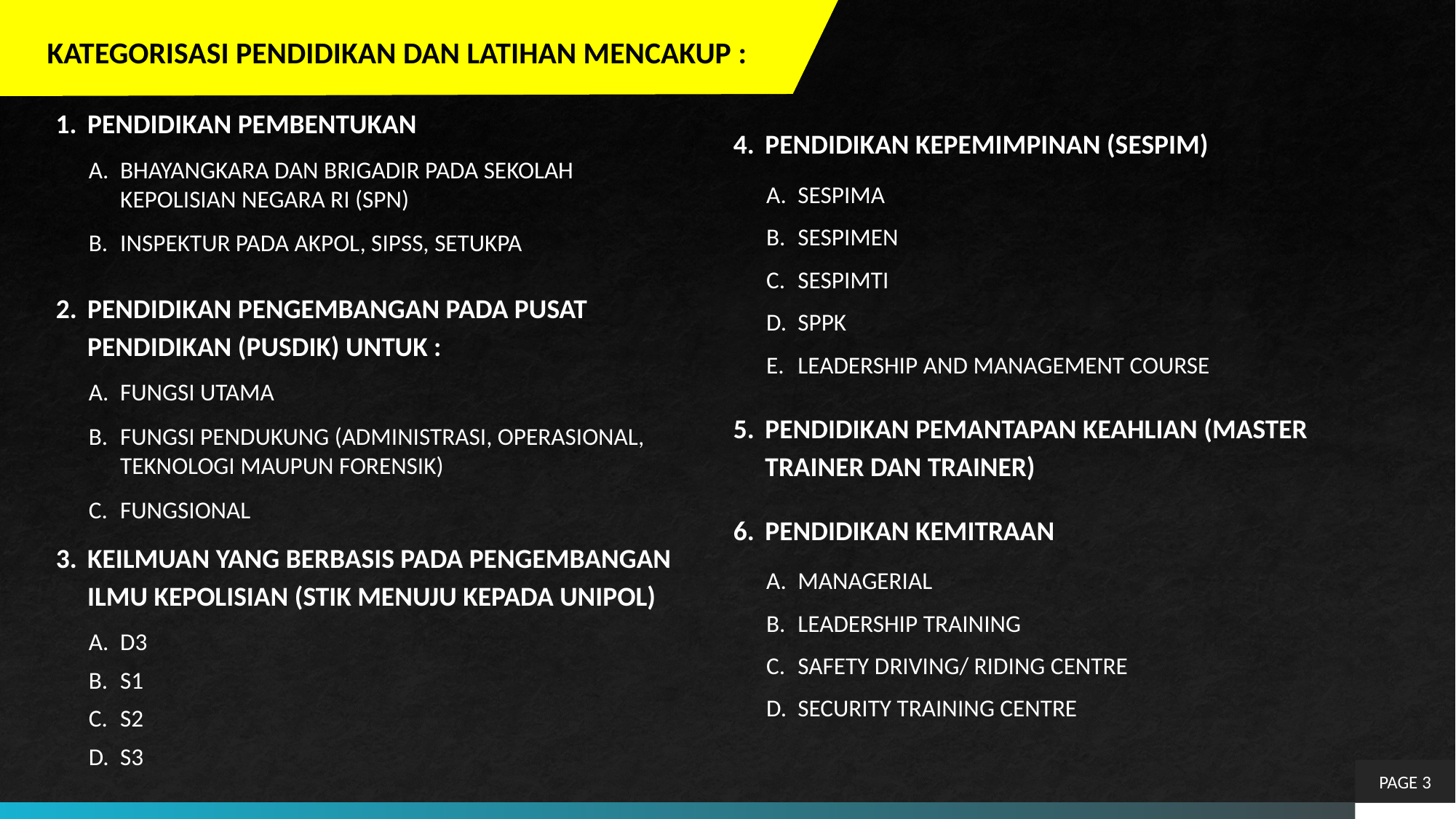

KATEGORISASI PENDIDIKAN DAN LATIHAN MENCAKUP :
1.	PENDIDIKAN PEMBENTUKAN
A.	BHAYANGKARA DAN BRIGADIR PADA SEKOLAH KEPOLISIAN NEGARA RI (SPN)
B.	INSPEKTUR PADA AKPOL, SIPSS, SETUKPA
4.	PENDIDIKAN KEPEMIMPINAN (SESPIM)
A.	SESPIMA
B.	SESPIMEN
C.	SESPIMTI
D.	SPPK
E.	LEADERSHIP AND MANAGEMENT COURSE
2.	PENDIDIKAN PENGEMBANGAN PADA PUSAT PENDIDIKAN (PUSDIK) UNTUK :
A.	FUNGSI UTAMA
B.	FUNGSI PENDUKUNG (ADMINISTRASI, OPERASIONAL, TEKNOLOGI MAUPUN FORENSIK)
C.	FUNGSIONAL
5.	PENDIDIKAN PEMANTAPAN KEAHLIAN (MASTER TRAINER DAN TRAINER)
6.	PENDIDIKAN KEMITRAAN
A.	MANAGERIAL
B.	LEADERSHIP TRAINING
C.	SAFETY DRIVING/ RIDING CENTRE
D.	SECURITY TRAINING CENTRE
3.	KEILMUAN YANG BERBASIS PADA PENGEMBANGAN ILMU KEPOLISIAN (STIK MENUJU KEPADA UNIPOL)
A.	D3
B.	S1
C.	S2
D.	S3
PAGE 3